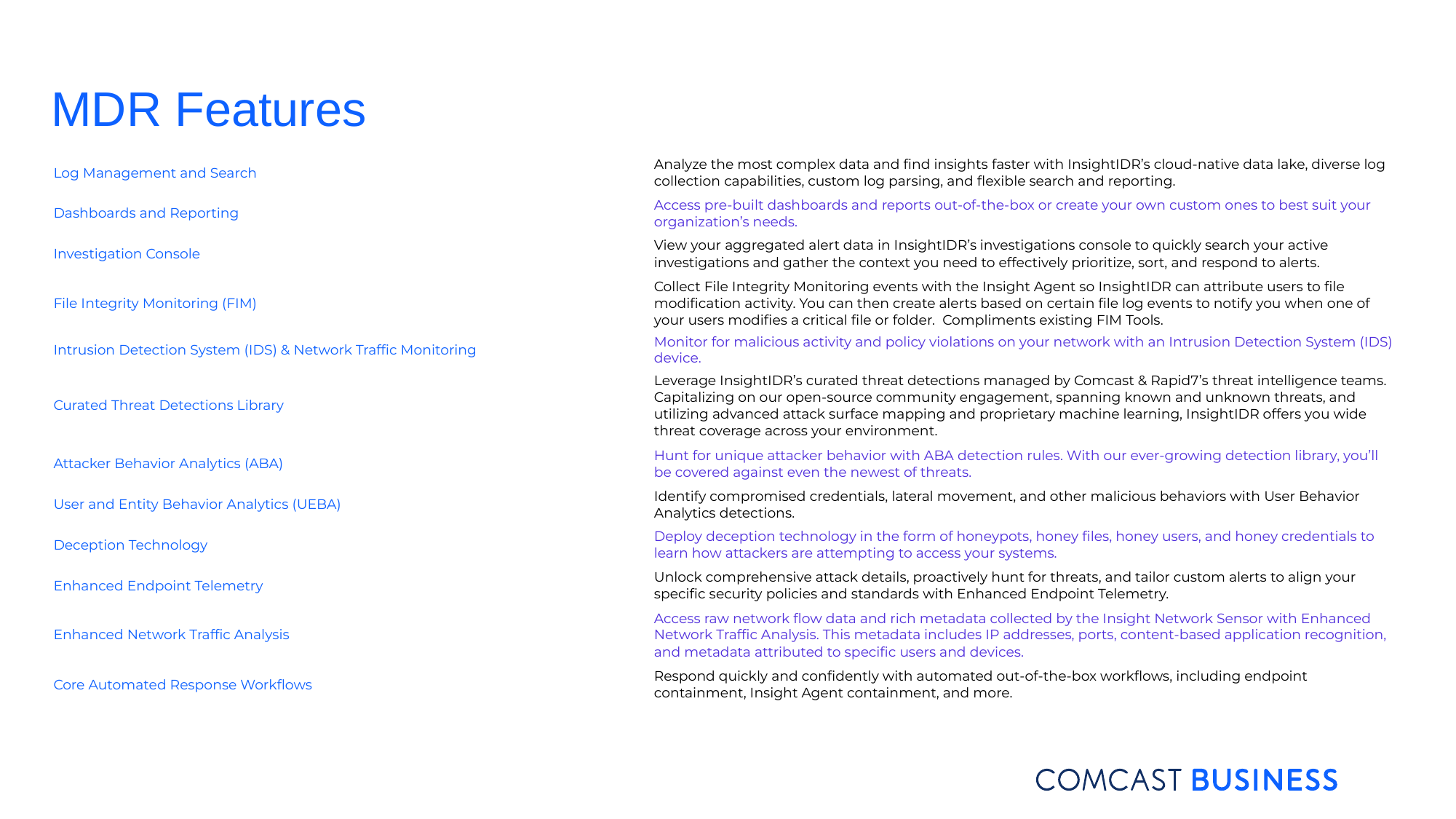

# MDR Features
| Log Management and Search |  | Analyze the most complex data and find insights faster with InsightIDR’s cloud-native data lake, diverse log collection capabilities, custom log parsing, and flexible search and reporting. |
| --- | --- | --- |
| Dashboards and Reporting |  | Access pre-built dashboards and reports out-of-the-box or create your own custom ones to best suit your organization’s needs. |
| Investigation Console |  | View your aggregated alert data in InsightIDR’s ​​investigations console to quickly search your active investigations and gather the context you need to effectively prioritize, sort, and respond to alerts. |
| File Integrity Monitoring (FIM) |  | Collect File Integrity Monitoring events with the Insight Agent so InsightIDR can attribute users to file modification activity. You can then create alerts based on certain file log events to notify you when one of your users modifies a critical file or folder. Compliments existing FIM Tools. |
| Intrusion Detection System (IDS) & Network Traffic Monitoring |  | Monitor for malicious activity and policy violations on your network with an Intrusion Detection System (IDS) device. |
| Curated Threat Detections Library |  | Leverage InsightIDR’s curated threat detections managed by Comcast & Rapid7’s threat intelligence teams. Capitalizing on our open-source community engagement, spanning known and unknown threats, and utilizing advanced attack surface mapping and proprietary machine learning, InsightIDR offers you wide threat coverage across your environment. |
| Attacker Behavior Analytics (ABA) |  | Hunt for unique attacker behavior with ABA detection rules. With our ever-growing detection library, you’ll be covered against even the newest of threats. |
| User and Entity Behavior Analytics (UEBA) |  | Identify compromised credentials, lateral movement, and other malicious behaviors with User Behavior Analytics detections. |
| Deception Technology |  | Deploy deception technology in the form of honeypots, honey files, honey users, and honey credentials to learn how attackers are attempting to access your systems. |
| Enhanced Endpoint Telemetry |  | Unlock comprehensive attack details, proactively hunt for threats, and tailor custom alerts to align your specific security policies and standards with Enhanced Endpoint Telemetry. |
| Enhanced Network Traffic Analysis |  | Access raw network flow data and rich metadata collected by the Insight Network Sensor with Enhanced Network Traffic Analysis. This metadata includes IP addresses, ports, content-based application recognition, and metadata attributed to specific users and devices. |
| Core Automated Response Workflows |  | Respond quickly and confidently with automated out-of-the-box workflows, including endpoint containment, Insight Agent containment, and more. |